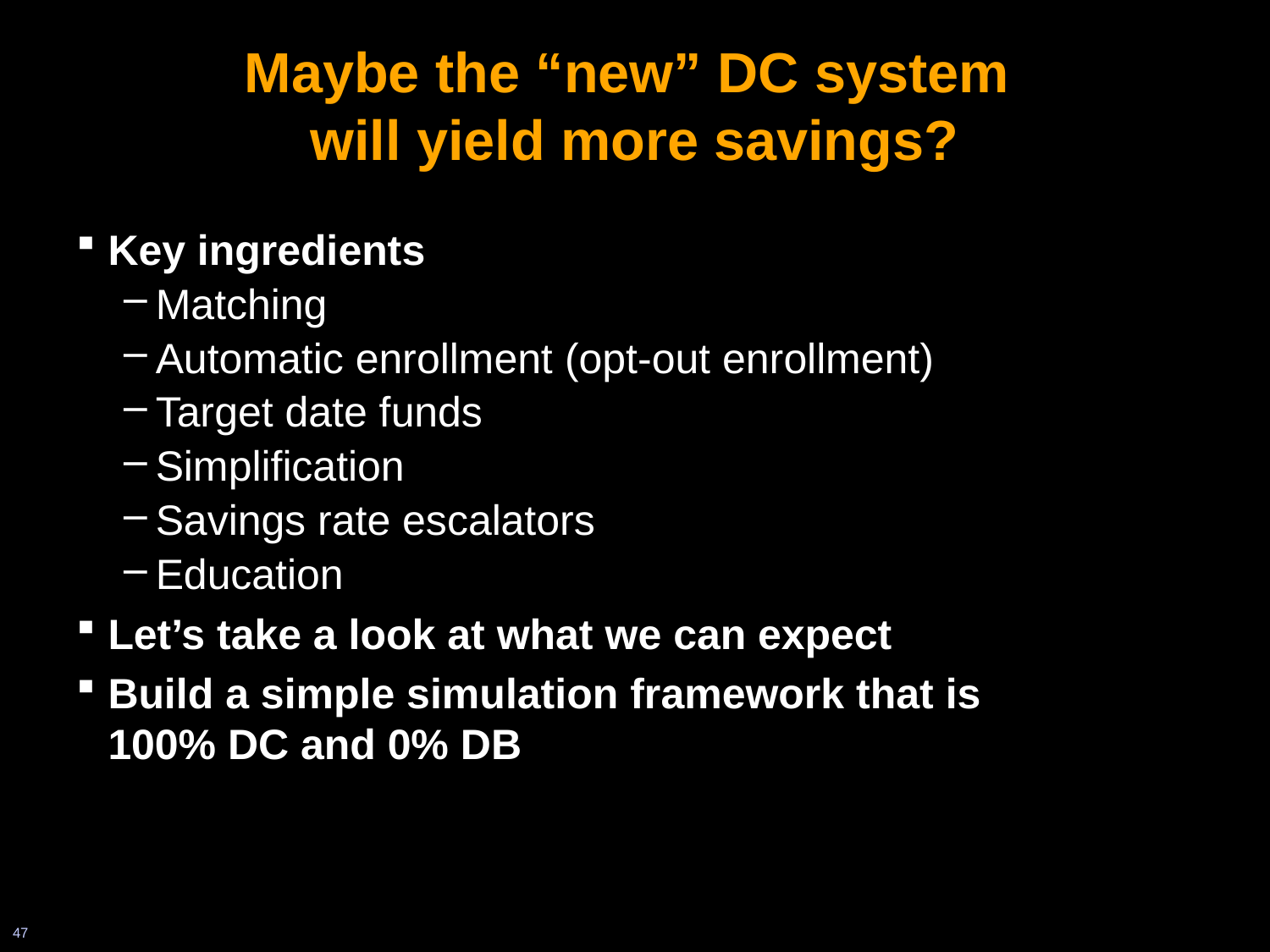

# Maybe the “new” DC system will yield more savings?
Key ingredients
Matching
Automatic enrollment (opt-out enrollment)
Target date funds
Simplification
Savings rate escalators
Education
Let’s take a look at what we can expect
Build a simple simulation framework that is          100% DC and 0% DB
47